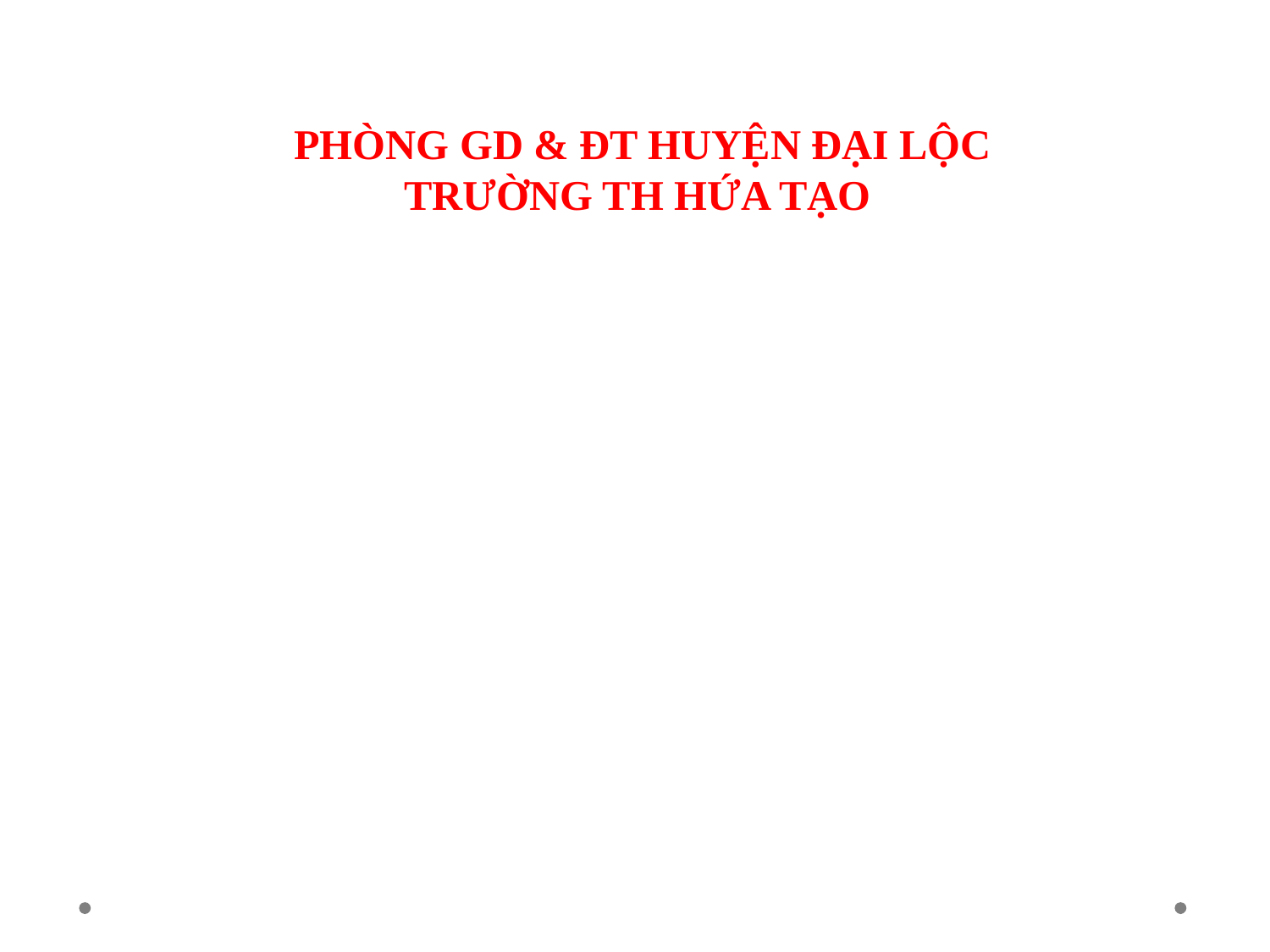

# PHÒNG GD & ĐT HUYỆN ĐẠI LỘC TRƯỜNG TH HỨA TẠO

CHÀO MỪNG CÁC EM ĐẾN VỚI TIẾT HỌC
GIÁO DỤC THỂ CHẤT

GIÁO VIỆN THỰC HIỆN : TRẦN THỊ VINH